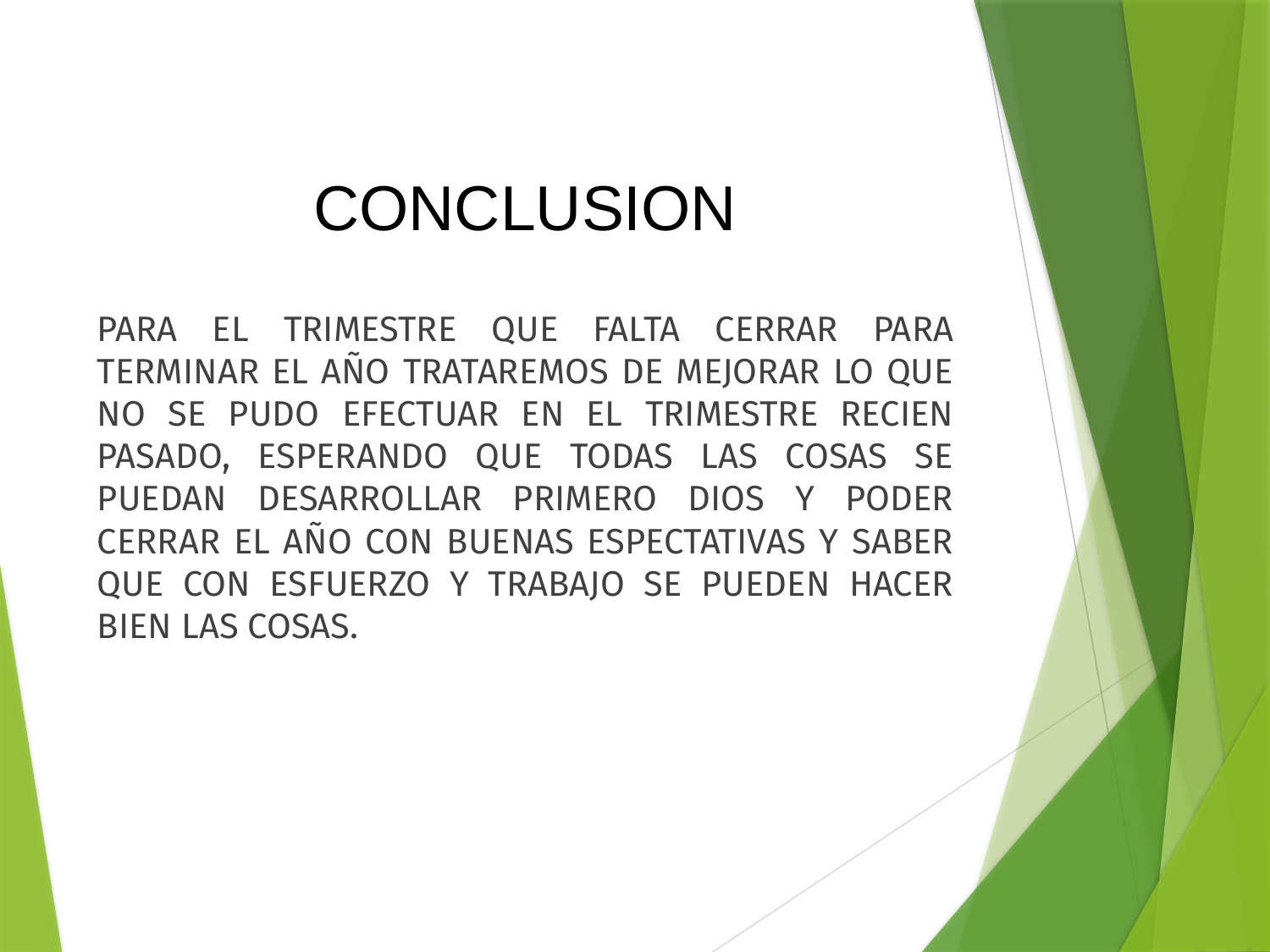

# CONCLUSION
PARA EL TRIMESTRE QUE FALTA CERRAR PARA TERMINAR EL AÑO TRATAREMOS DE MEJORAR LO QUE NO SE PUDO EFECTUAR EN EL TRIMESTRE RECIEN PASADO, ESPERANDO QUE TODAS LAS COSAS SE PUEDAN DESARROLLAR PRIMERO DIOS Y PODER CERRAR EL AÑO CON BUENAS ESPECTATIVAS Y SABER QUE CON ESFUERZO Y TRABAJO SE PUEDEN HACER BIEN LAS COSAS.